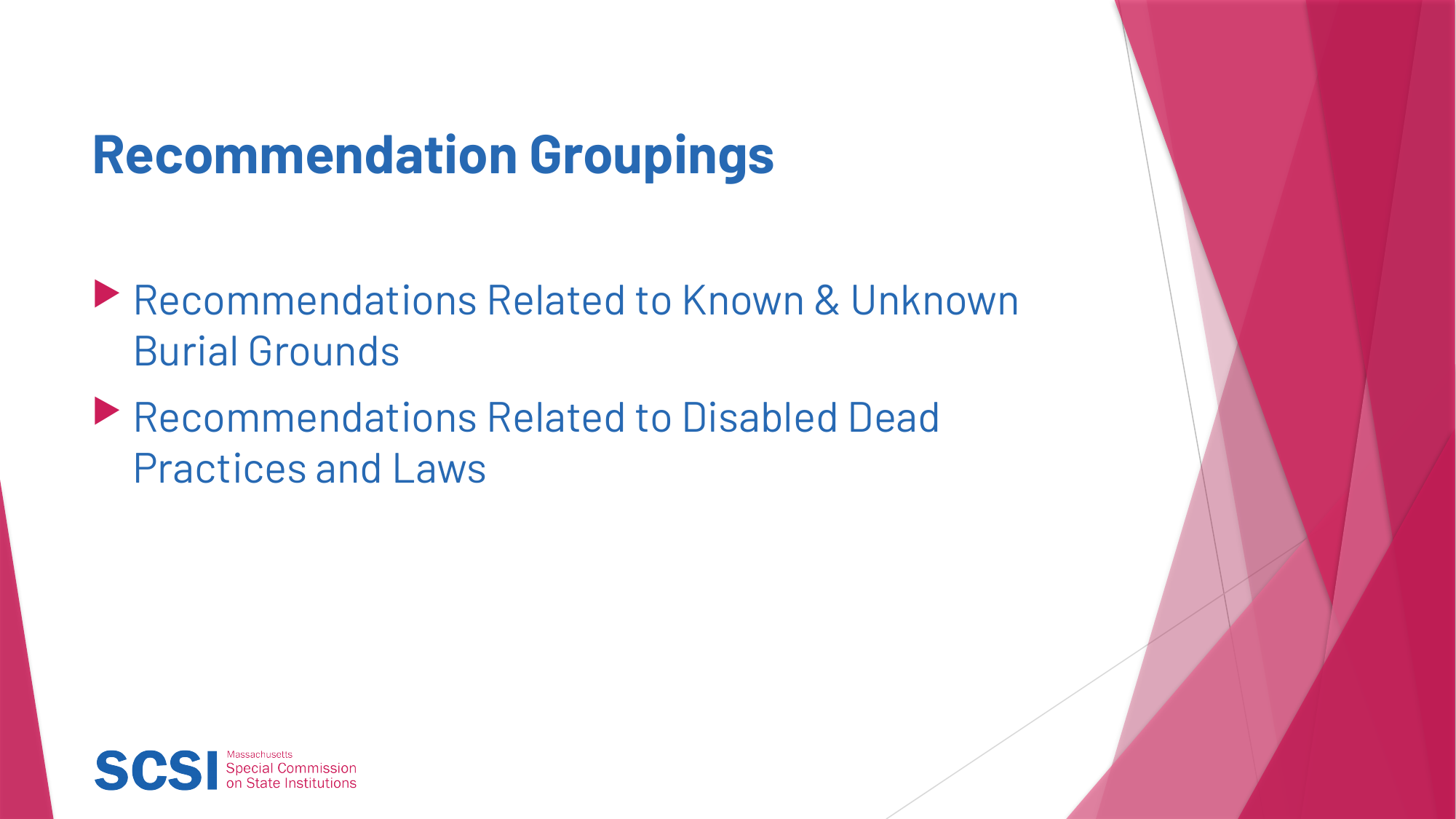

# Recommendation Groupings
Recommendations Related to Known & Unknown Burial Grounds
Recommendations Related to Disabled Dead Practices and Laws